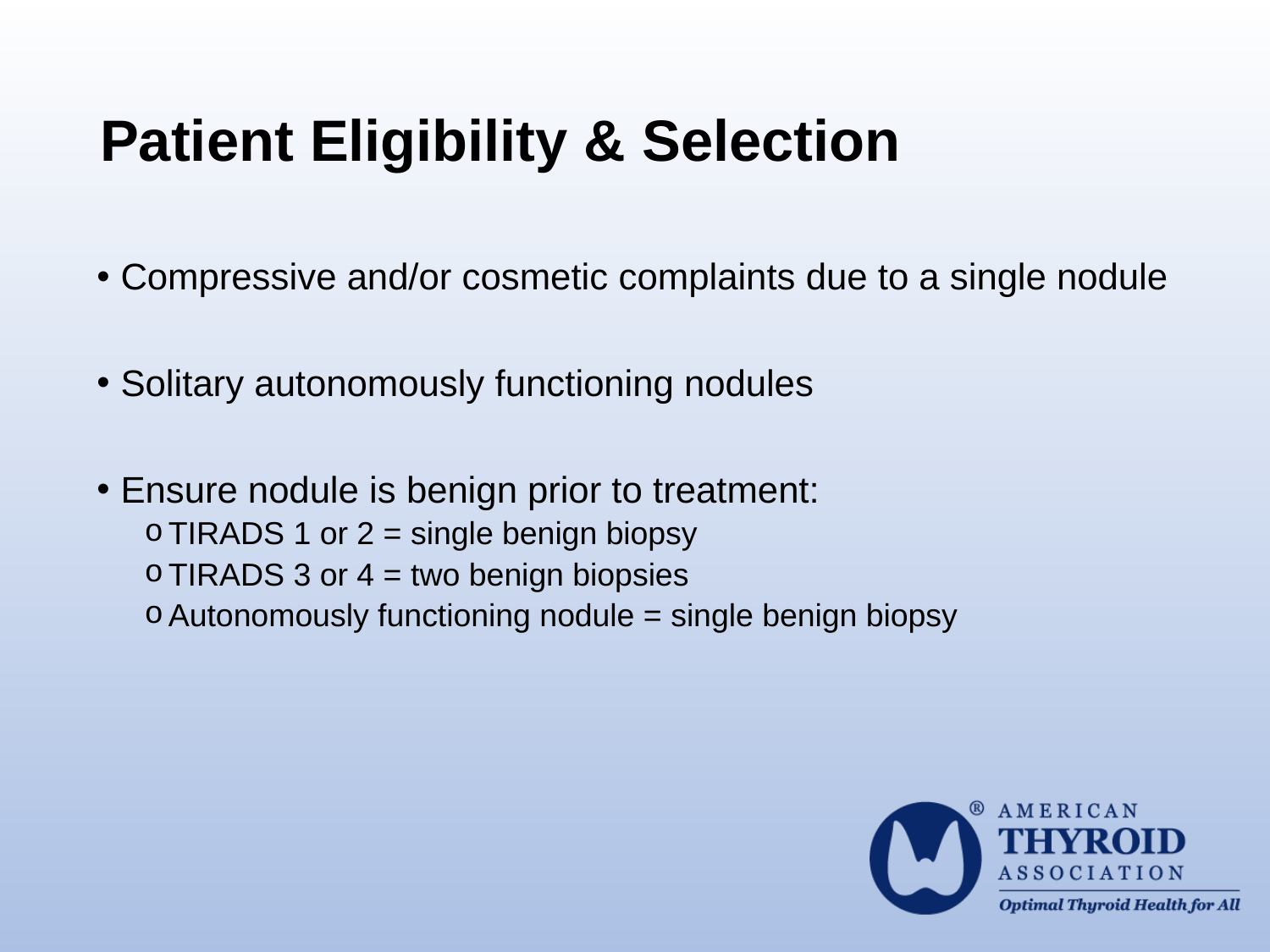

# Patient Eligibility & Selection
Compressive and/or cosmetic complaints due to a single nodule

Solitary autonomously functioning nodules

Ensure nodule is benign prior to treatment:
TIRADS 1 or 2 = single benign biopsy
TIRADS 3 or 4 = two benign biopsies
Autonomously functioning nodule = single benign biopsy